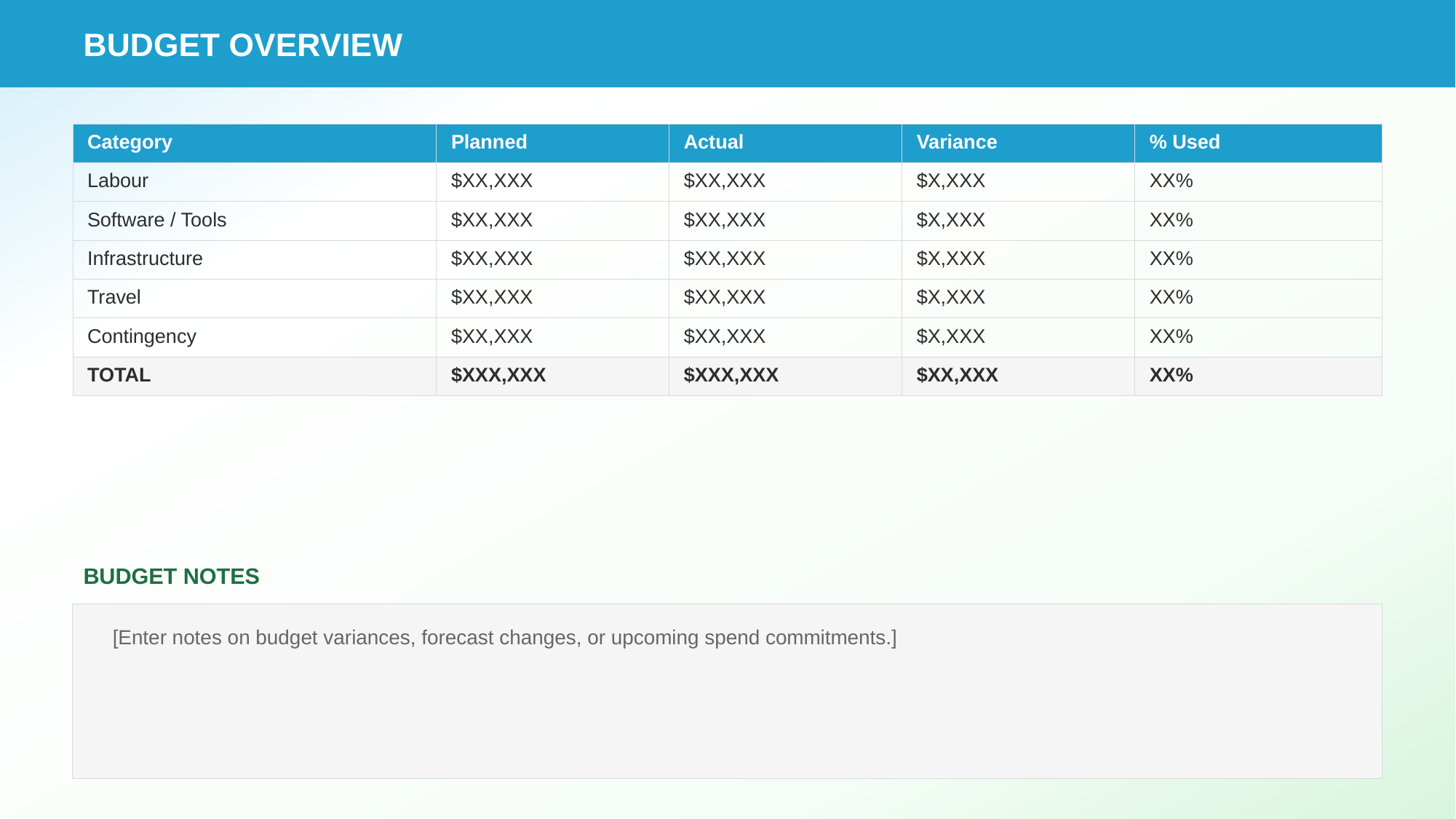

BUDGET OVERVIEW
| Category | Planned | Actual | Variance | % Used |
| --- | --- | --- | --- | --- |
| Labour | $XX,XXX | $XX,XXX | $X,XXX | XX% |
| Software / Tools | $XX,XXX | $XX,XXX | $X,XXX | XX% |
| Infrastructure | $XX,XXX | $XX,XXX | $X,XXX | XX% |
| Travel | $XX,XXX | $XX,XXX | $X,XXX | XX% |
| Contingency | $XX,XXX | $XX,XXX | $X,XXX | XX% |
| TOTAL | $XXX,XXX | $XXX,XXX | $XX,XXX | XX% |
BUDGET NOTES

[Enter notes on budget variances, forecast changes, or upcoming spend commitments.]